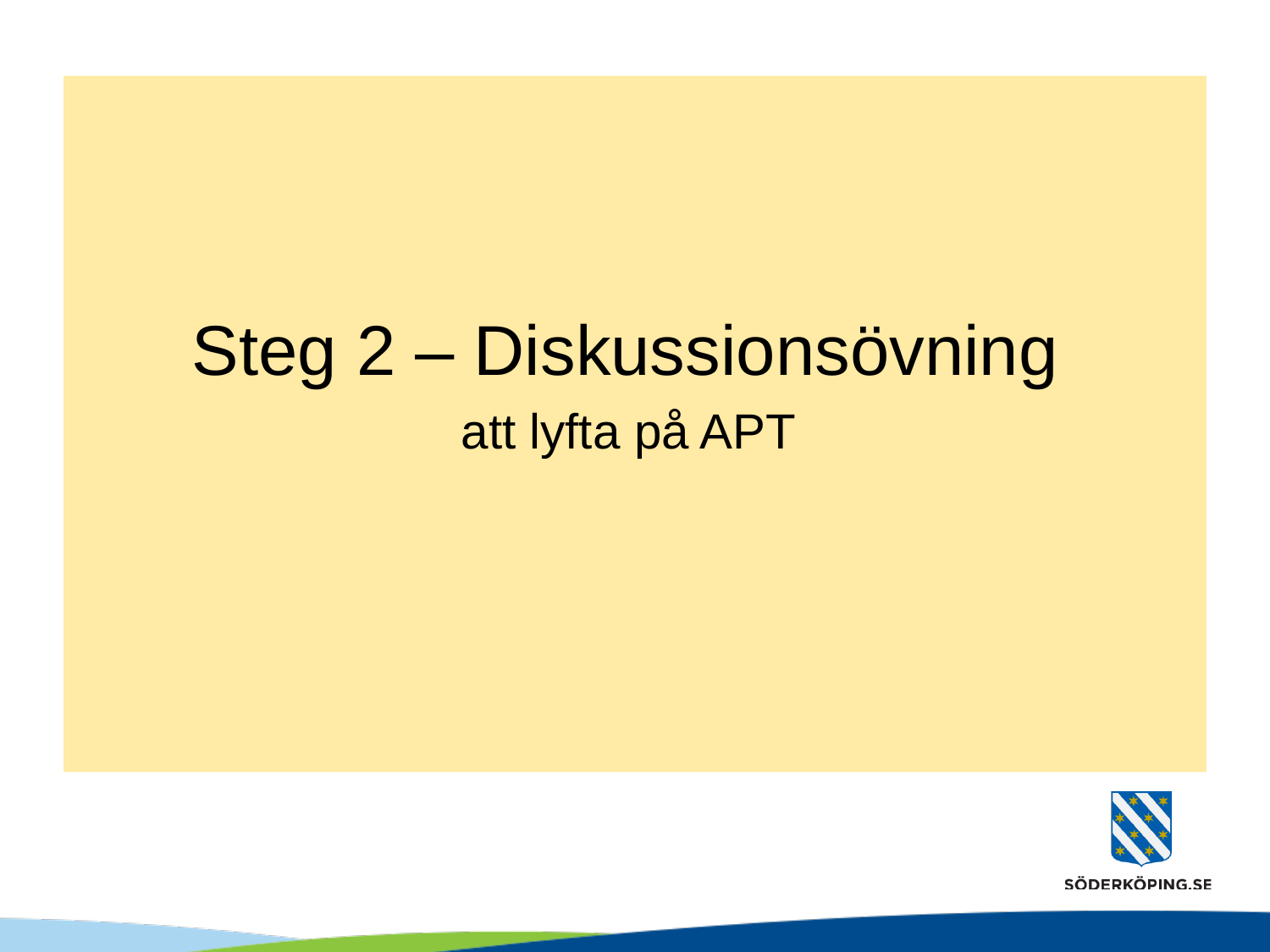

Steg 2 – Diskussionsövning
att lyfta på APT